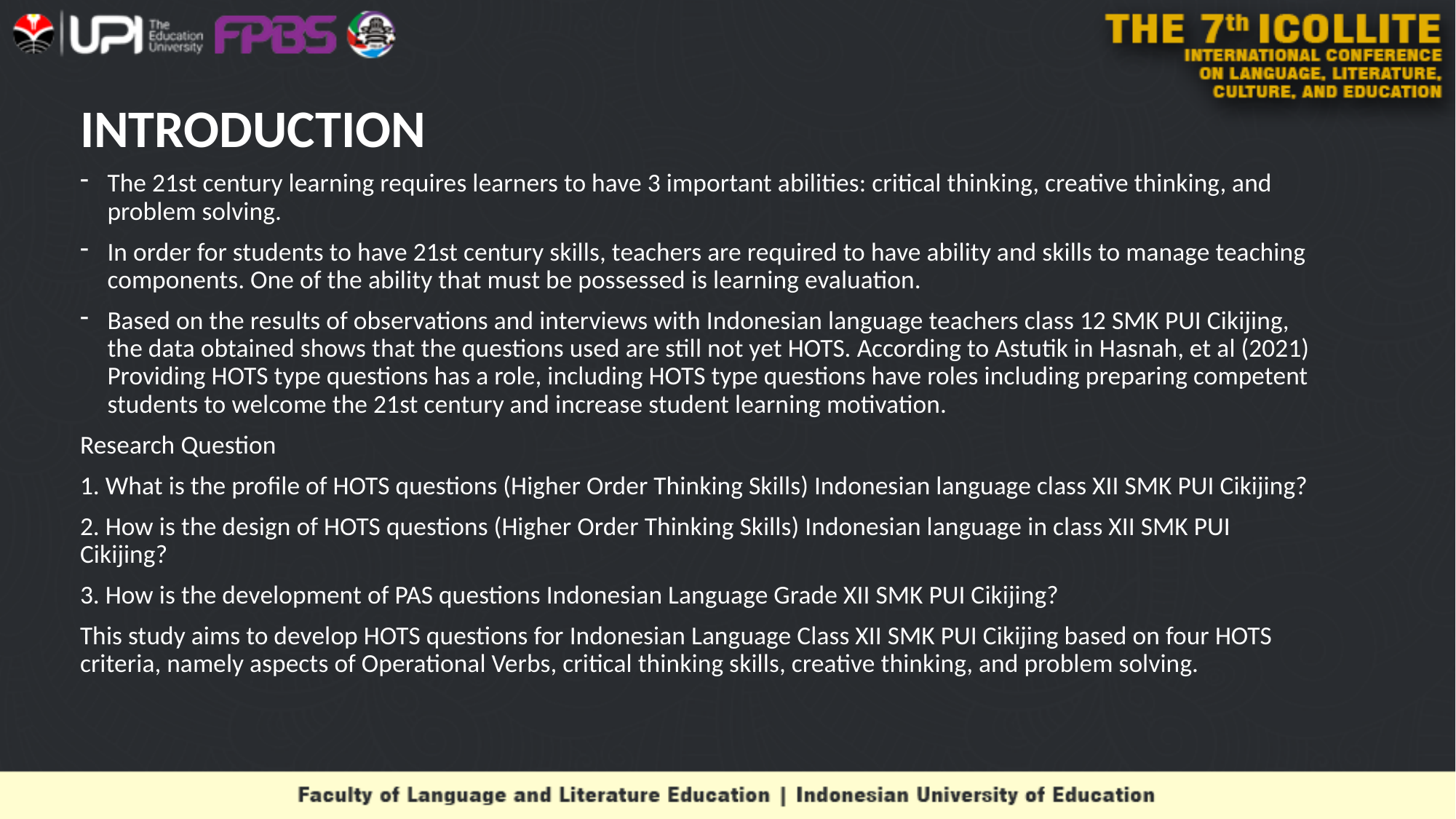

# INTRODUCTION
The 21st century learning requires learners to have 3 important abilities: critical thinking, creative thinking, and problem solving.
In order for students to have 21st century skills, teachers are required to have ability and skills to manage teaching components. One of the ability that must be possessed is learning evaluation.
Based on the results of observations and interviews with Indonesian language teachers class 12 SMK PUI Cikijing, the data obtained shows that the questions used are still not yet HOTS. According to Astutik in Hasnah, et al (2021) Providing HOTS type questions has a role, including HOTS type questions have roles including preparing competent students to welcome the 21st century and increase student learning motivation.
Research Question
1. What is the profile of HOTS questions (Higher Order Thinking Skills) Indonesian language class XII SMK PUI Cikijing?
2. How is the design of HOTS questions (Higher Order Thinking Skills) Indonesian language in class XII SMK PUI Cikijing?
3. How is the development of PAS questions Indonesian Language Grade XII SMK PUI Cikijing?
This study aims to develop HOTS questions for Indonesian Language Class XII SMK PUI Cikijing based on four HOTS criteria, namely aspects of Operational Verbs, critical thinking skills, creative thinking, and problem solving.